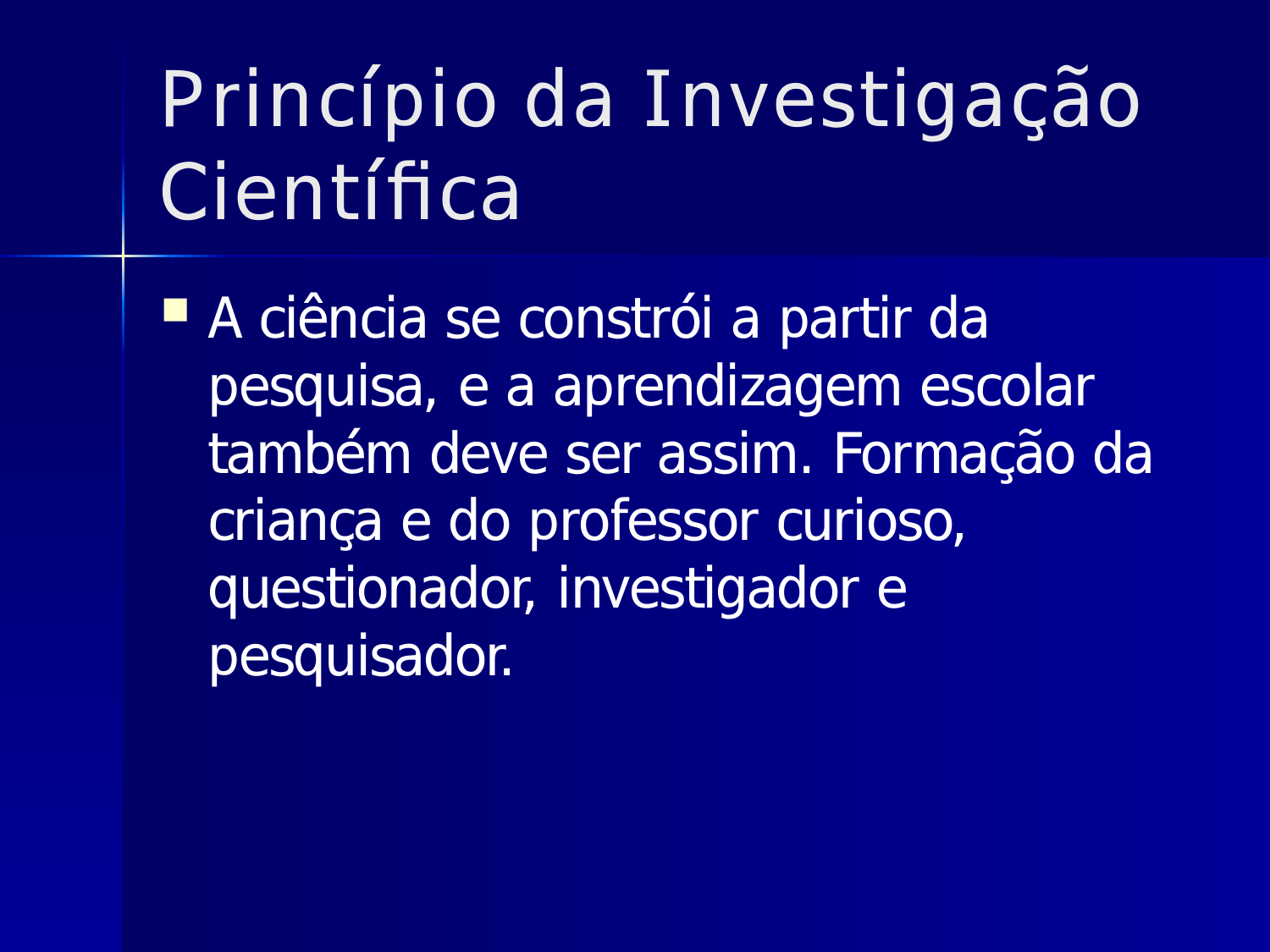

# Princípio da Investigação Científica
A ciência se constrói a partir da pesquisa, e a aprendizagem escolar também deve ser assim. Formação da criança e do professor curioso, questionador, investigador e pesquisador.